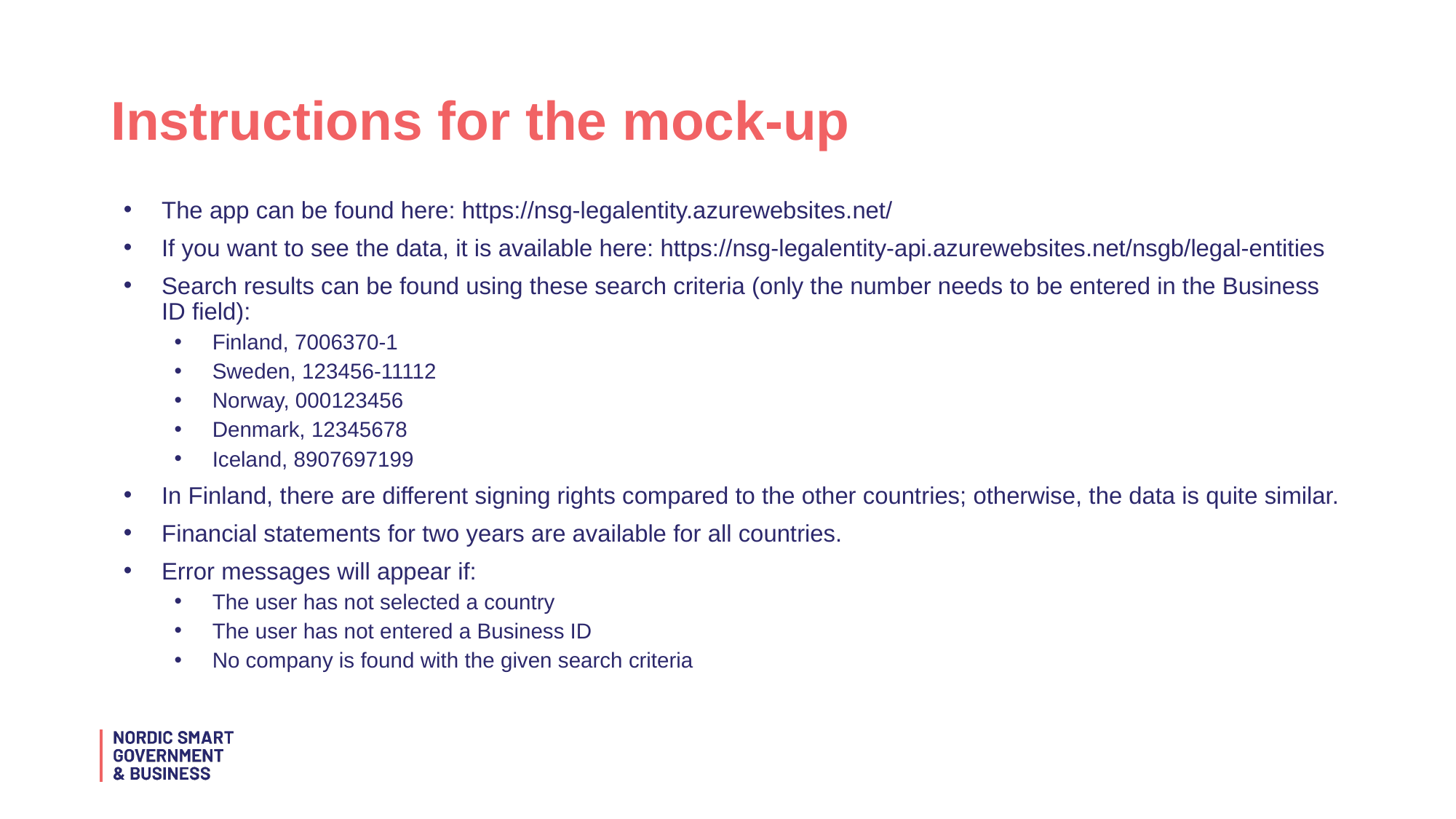

# Instructions for the mock-up
The app can be found here: https://nsg-legalentity.azurewebsites.net/
If you want to see the data, it is available here: https://nsg-legalentity-api.azurewebsites.net/nsgb/legal-entities
Search results can be found using these search criteria (only the number needs to be entered in the Business ID field):
Finland, 7006370-1
Sweden, 123456-11112
Norway, 000123456
Denmark, 12345678
Iceland, 8907697199
In Finland, there are different signing rights compared to the other countries; otherwise, the data is quite similar.
Financial statements for two years are available for all countries.
Error messages will appear if:
The user has not selected a country
The user has not entered a Business ID
No company is found with the given search criteria